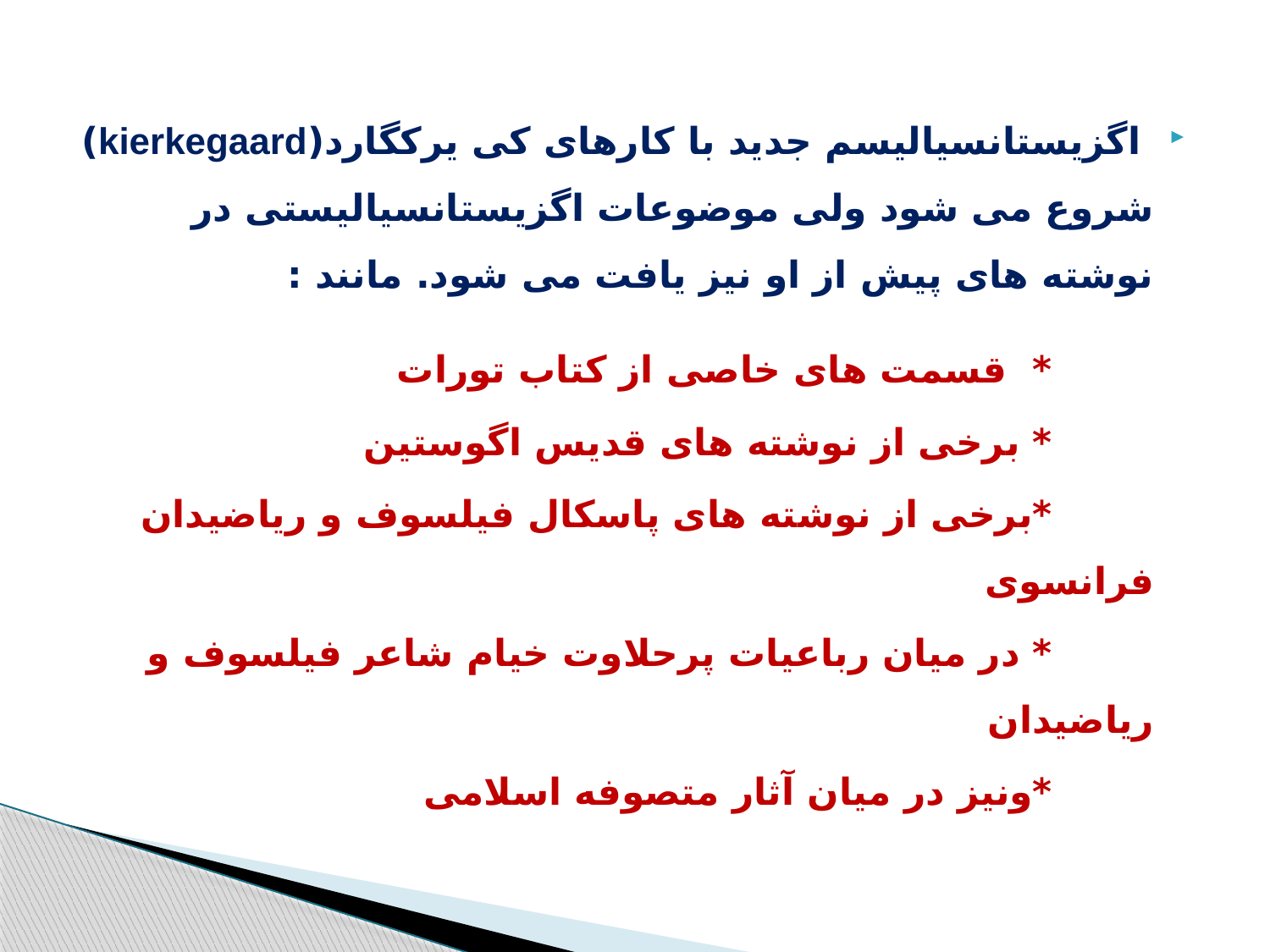

اگزیستانسیالیسم جدید با کارهای کی یرکگارد(kierkegaard) شروع می شود ولی موضوعات اگزیستانسیالیستی در نوشته های پیش از او نیز یافت می شود. مانند :

          *  قسمت های خاصی از کتاب تورات
          * برخی از نوشته های قدیس اگوستین
          *برخی از نوشته های پاسکال فیلسوف و ریاضیدان فرانسوی
          * در میان رباعیات پرحلاوت خیام شاعر فیلسوف و ریاضیدان
          *ونیز در میان آثار متصوفه اسلامی